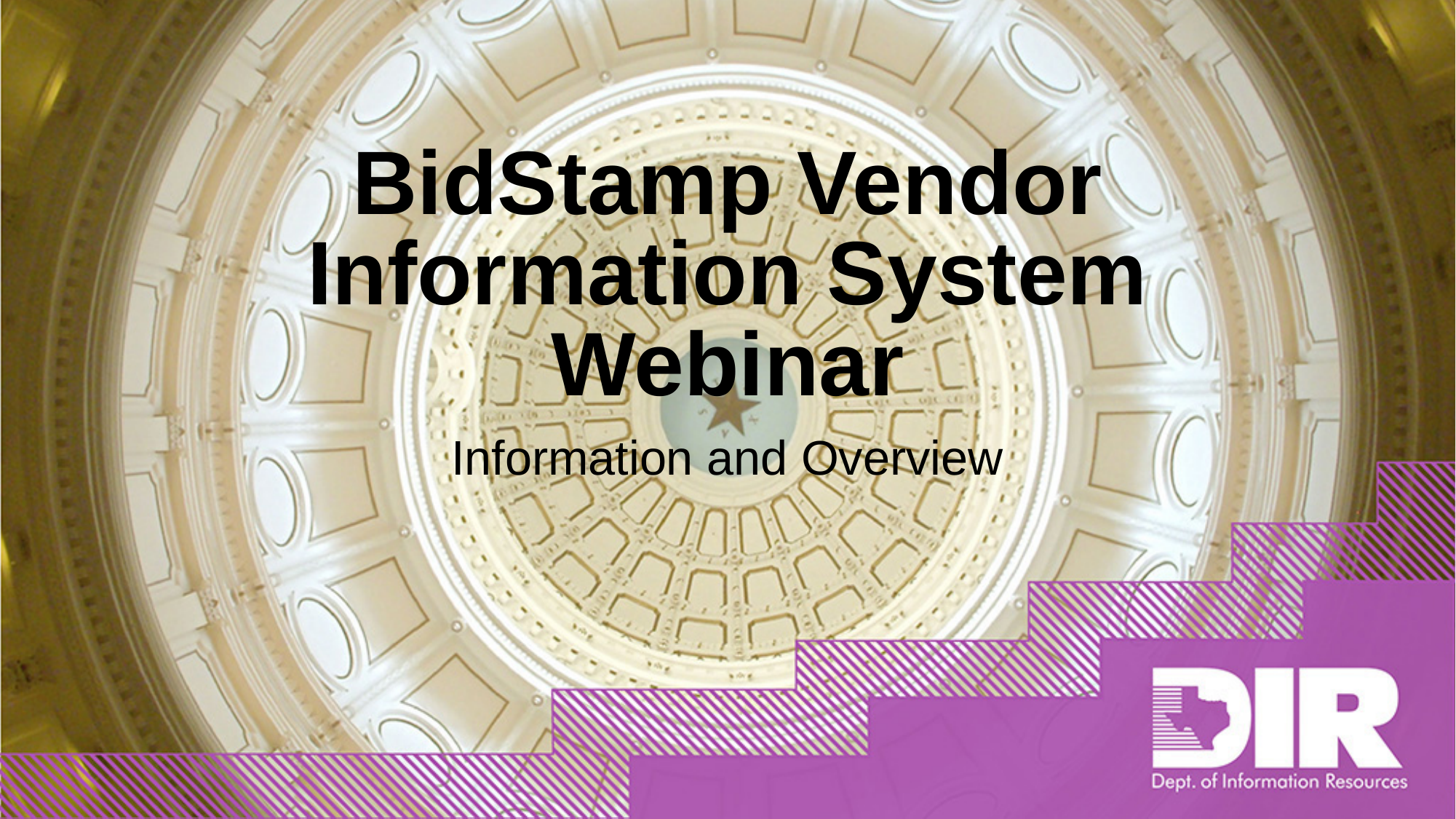

# BidStamp Vendor Information System Webinar
Information and Overview